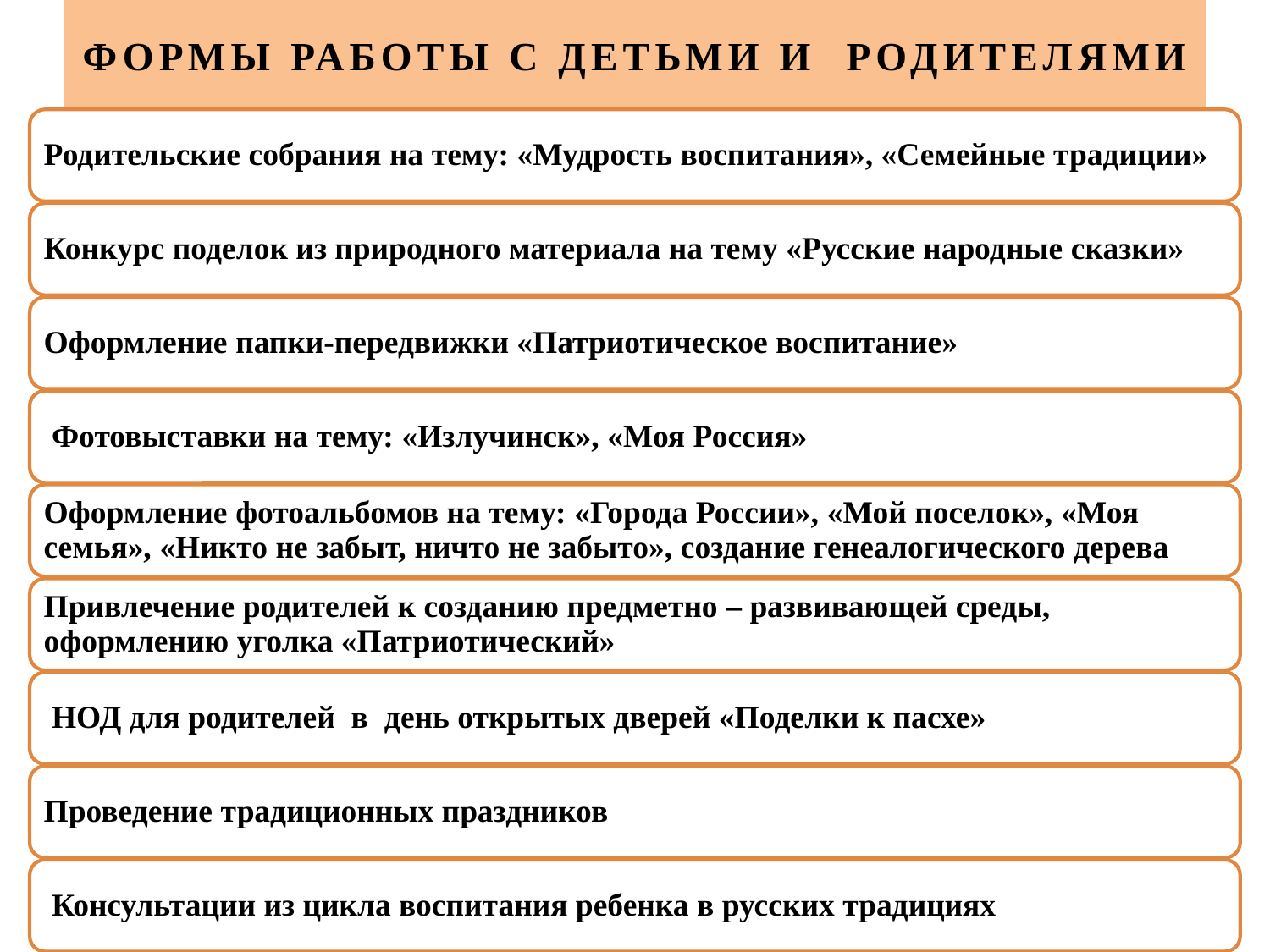

# ФОРМЫ РАБОТЫ С ДЕТЬМИ И  РОДИТЕЛЯМИ
Родительские собрания на тему: «Мудрость воспитания», «Семейные традиции»
Конкурс поделок из природного материала на тему «Русские народные сказки»
Оформление папки-передвижки «Патриотическое воспитание»
 Фотовыставки на тему: «Излучинск», «Моя Россия»
Оформление фотоальбомов на тему: «Города России», «Мой поселок», «Моя семья», «Никто не забыт, ничто не забыто», создание генеалогического дерева
Привлечение родителей к созданию предметно – развивающей среды, оформлению уголка «Патриотический»
 НОД для родителей  в  день открытых дверей «Поделки к пасхе»
Проведение традиционных праздников
 Консультации из цикла воспитания ребенка в русских традициях